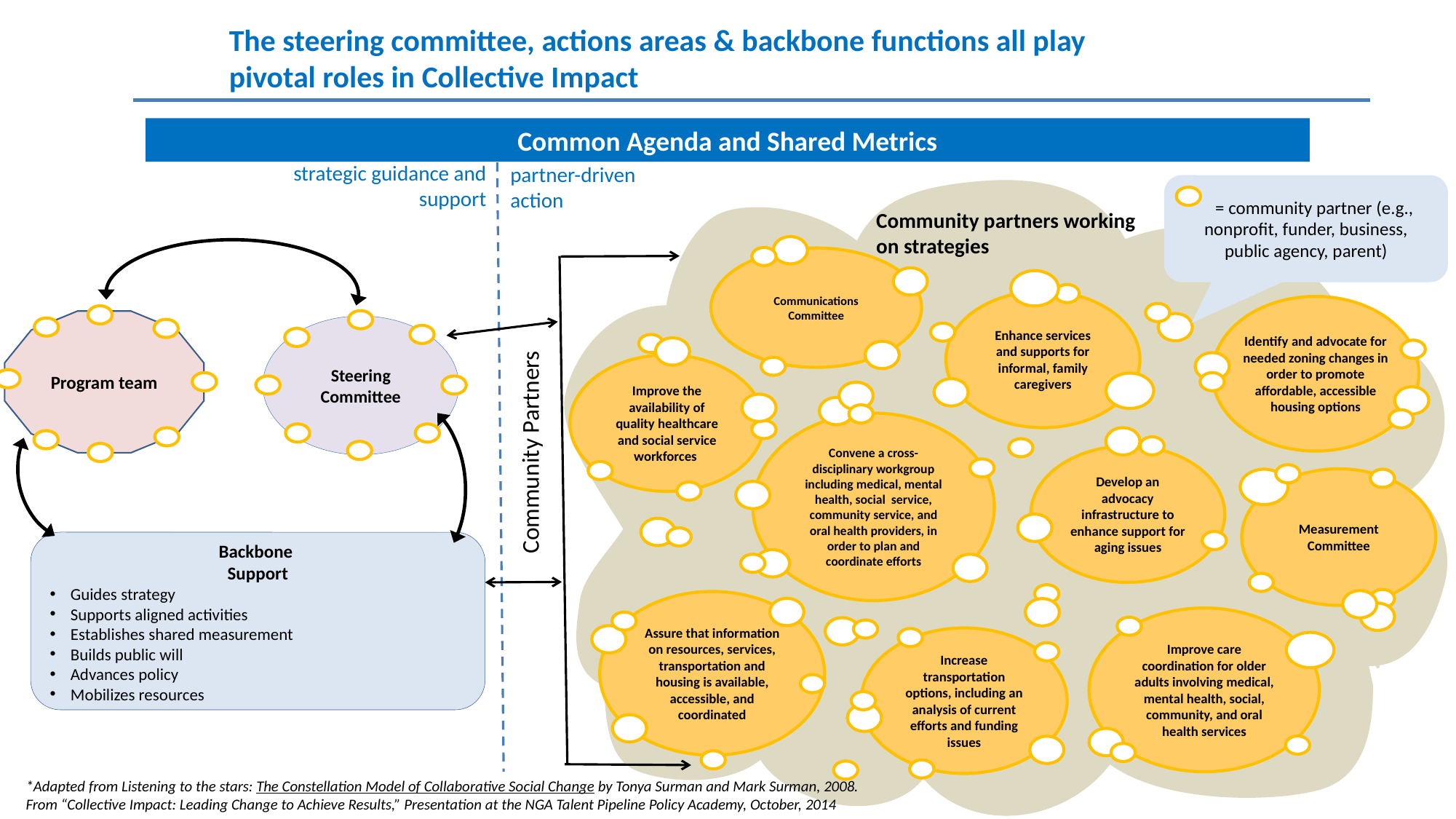

The steering committee, actions areas & backbone functions all play pivotal roles in Collective Impact
Common Agenda and Shared Metrics
strategic guidance and support
partner-driven
action
    = community partner (e.g., nonprofit, funder, business, public agency, parent)

Community partners working on strategies

Communications Committee

Community Partners

Enhance services and supports for informal, family caregivers
Identify and advocate for needed zoning changes in order to promote affordable, accessible housing options

Program team

Steering Committee

Improve the availability of quality healthcare and social service workforces

Convene a cross-disciplinary workgroup including medical, mental health, social  service, community service, and oral health providers, in order to plan and coordinate efforts

Develop an advocacy infrastructure to enhance support for aging issues

Measurement Committee

Backbone
Support
Guides strategy
Supports aligned activities
Establishes shared measurement
Builds public will
Advances policy
Mobilizes resources

Assure that information on resources, services, transportation and housing is available, accessible, and coordinated

Improve care coordination for older adults involving medical, mental health, social, community, and oral health services

Increase transportation options, including an analysis of current efforts and funding issues

*Adapted from Listening to the stars: The Constellation Model of Collaborative Social Change by Tonya Surman and Mark Surman, 2008.
From “Collective Impact: Leading Change to Achieve Results,” Presentation at the NGA Talent Pipeline Policy Academy, October, 2014